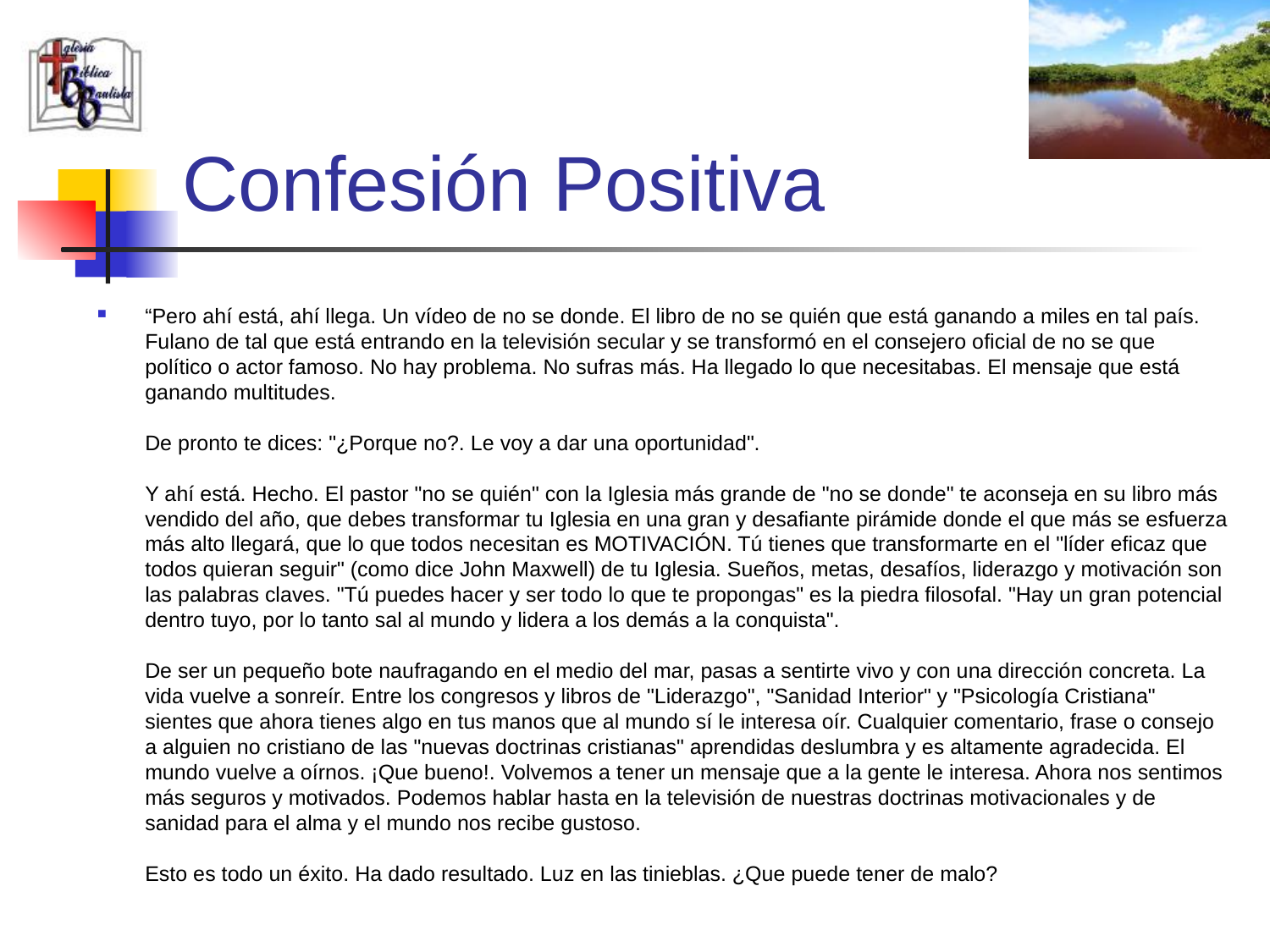

# Confesión Positiva
“Pero ahí está, ahí llega. Un vídeo de no se donde. El libro de no se quién que está ganando a miles en tal país. Fulano de tal que está entrando en la televisión secular y se transformó en el consejero oficial de no se que político o actor famoso. No hay problema. No sufras más. Ha llegado lo que necesitabas. El mensaje que está ganando multitudes.
De pronto te dices: "¿Porque no?. Le voy a dar una oportunidad".
Y ahí está. Hecho. El pastor "no se quién" con la Iglesia más grande de "no se donde" te aconseja en su libro más vendido del año, que debes transformar tu Iglesia en una gran y desafiante pirámide donde el que más se esfuerza más alto llegará, que lo que todos necesitan es MOTIVACIÓN. Tú tienes que transformarte en el "líder eficaz que todos quieran seguir" (como dice John Maxwell) de tu Iglesia. Sueños, metas, desafíos, liderazgo y motivación son las palabras claves. "Tú puedes hacer y ser todo lo que te propongas" es la piedra filosofal. "Hay un gran potencial dentro tuyo, por lo tanto sal al mundo y lidera a los demás a la conquista".
De ser un pequeño bote naufragando en el medio del mar, pasas a sentirte vivo y con una dirección concreta. La vida vuelve a sonreír. Entre los congresos y libros de "Liderazgo", "Sanidad Interior" y "Psicología Cristiana" sientes que ahora tienes algo en tus manos que al mundo sí le interesa oír. Cualquier comentario, frase o consejo a alguien no cristiano de las "nuevas doctrinas cristianas" aprendidas deslumbra y es altamente agradecida. El mundo vuelve a oírnos. ¡Que bueno!. Volvemos a tener un mensaje que a la gente le interesa. Ahora nos sentimos más seguros y motivados. Podemos hablar hasta en la televisión de nuestras doctrinas motivacionales y de sanidad para el alma y el mundo nos recibe gustoso.
Esto es todo un éxito. Ha dado resultado. Luz en las tinieblas. ¿Que puede tener de malo?